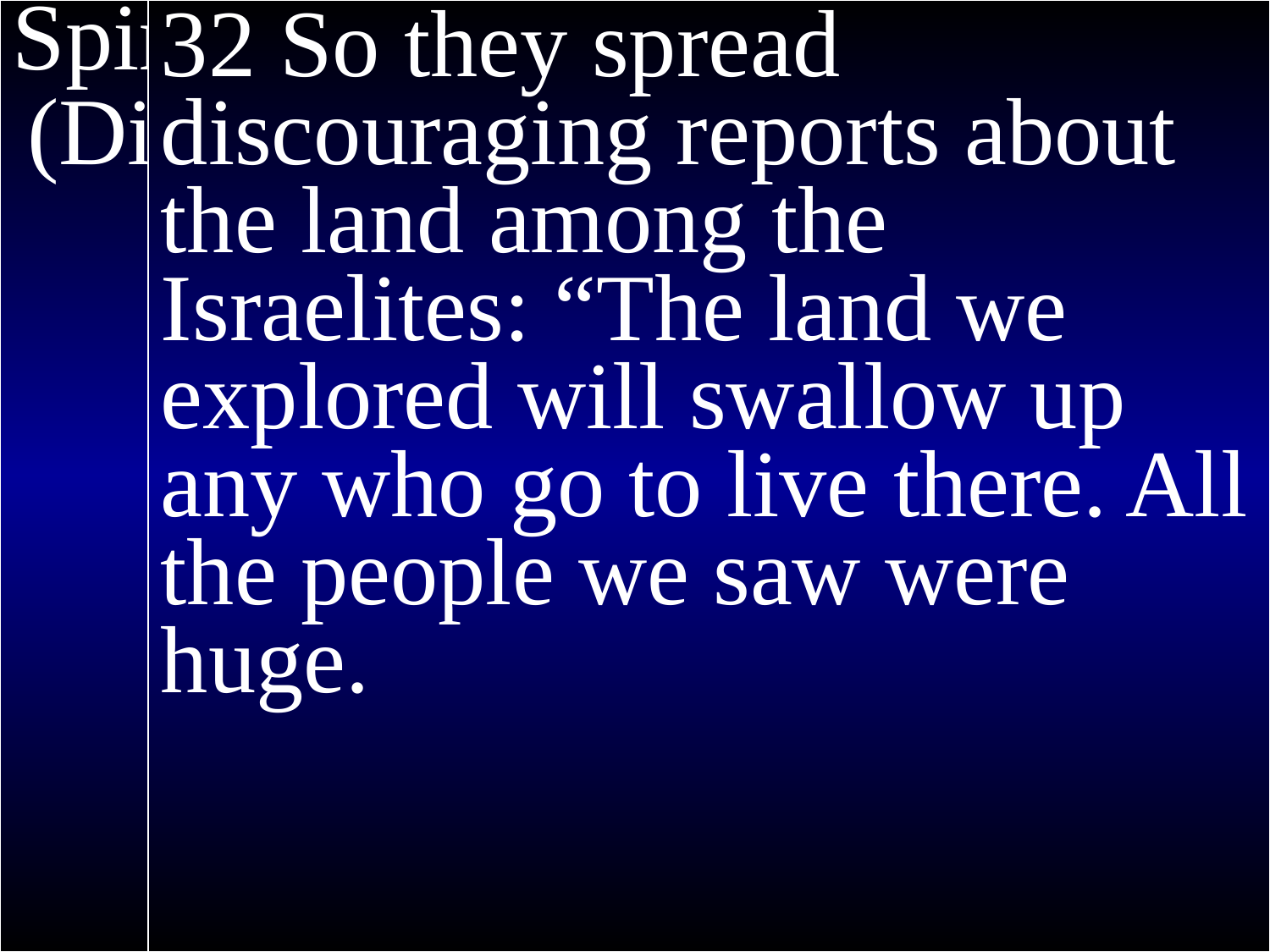

# 1 Samuel
Spiritual geometry

32 So they spread discouraging reports about the land among the Israelites: “The land we explored will swallow up any who go to live there. All the people we saw were huge.
(Divine Viewpoint)

New challenge
God’s Word
Spiritual experience